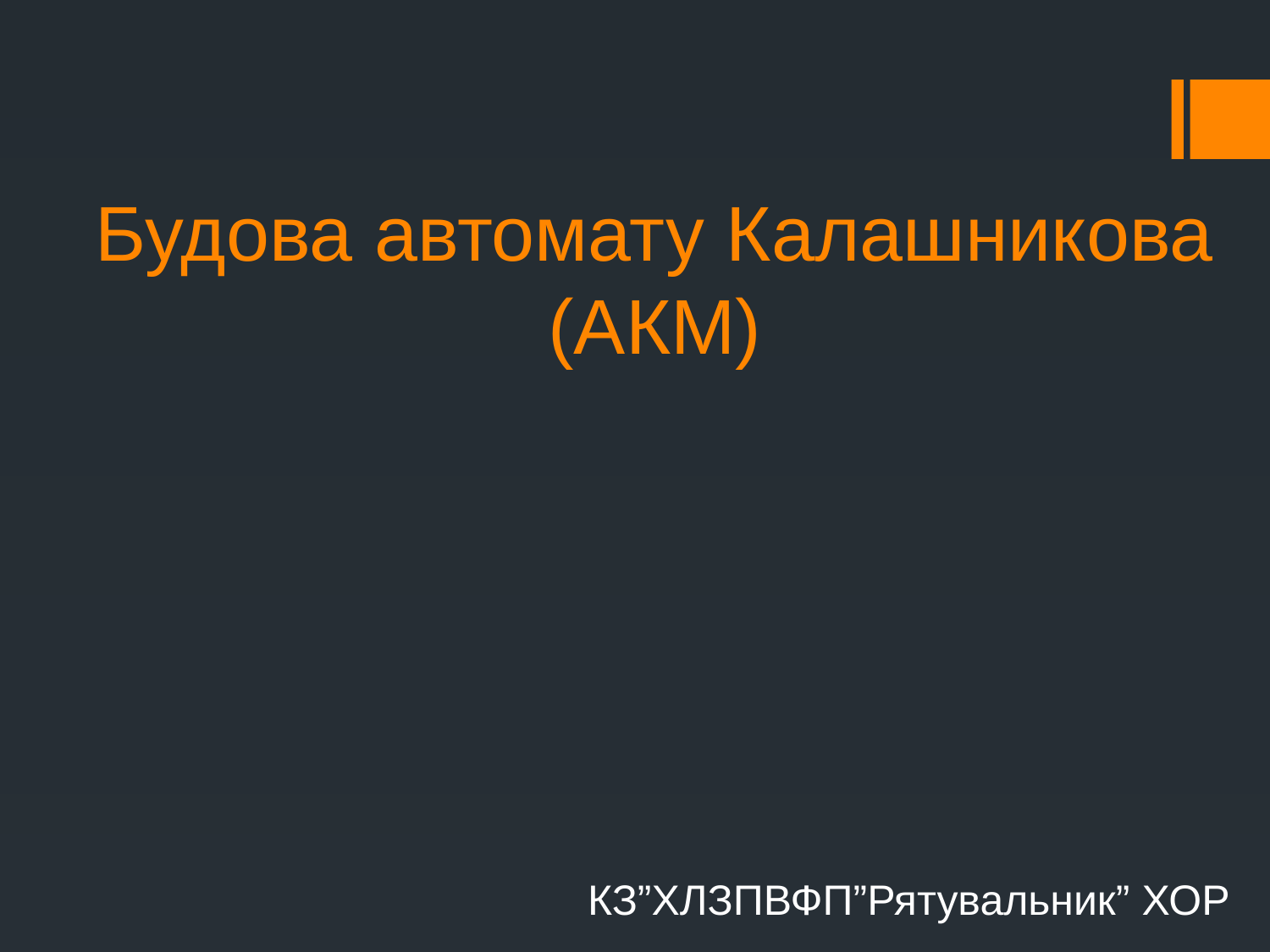

# Будова автомату Калашникова (АКМ)

КЗ”ХЛЗПВФП”Рятувальник” ХОР